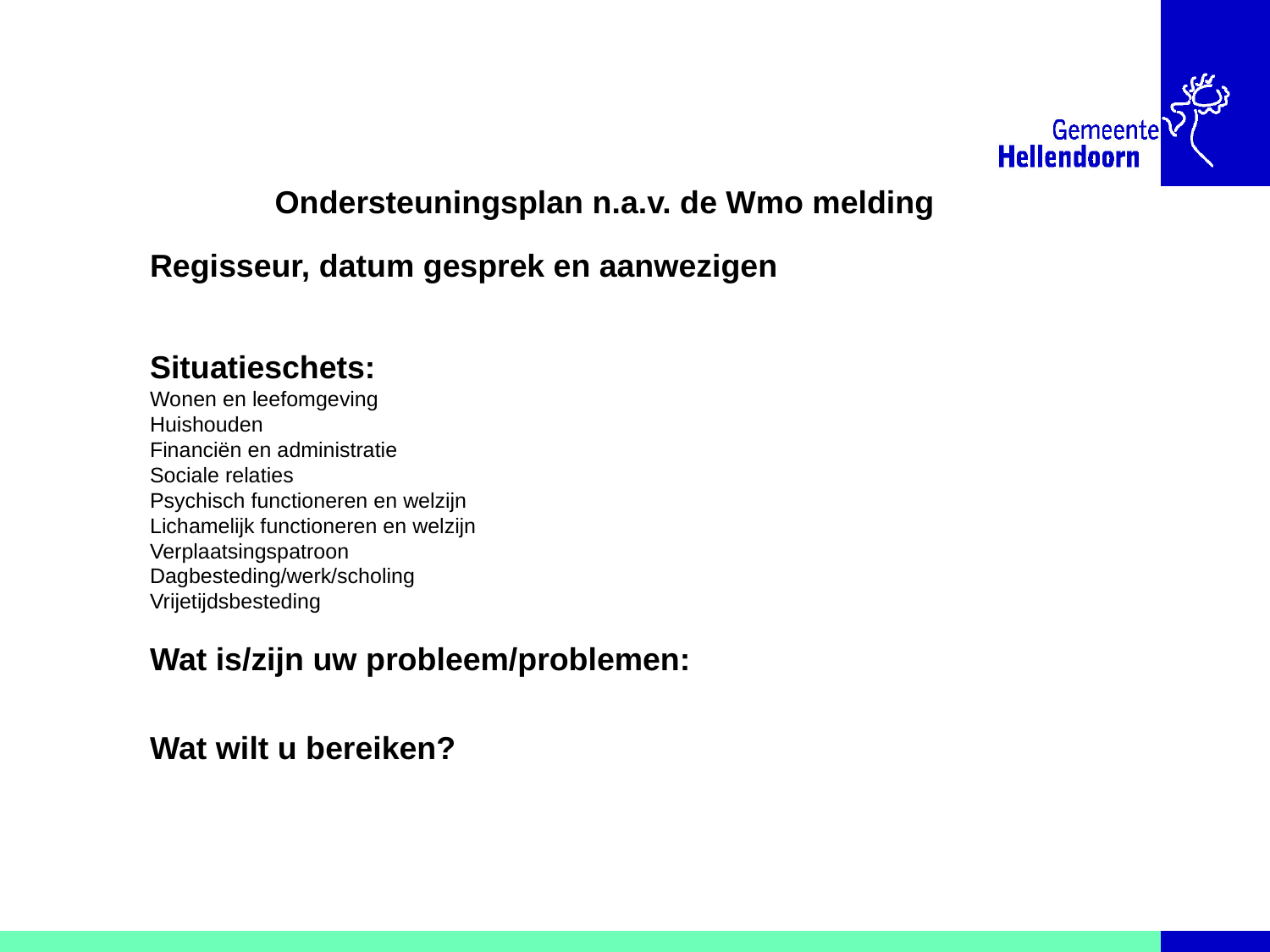

Ondersteuningsplan n.a.v. de Wmo melding

Regisseur, datum gesprek en aanwezigen

Situatieschets:
Wonen en leefomgeving
Huishouden
Financiën en administratie
Sociale relaties
Psychisch functioneren en welzijn
Lichamelijk functioneren en welzijn
Verplaatsingspatroon
Dagbesteding/werk/scholing
Vrijetijdsbesteding

Wat is/zijn uw probleem/problemen:

Wat wilt u bereiken?